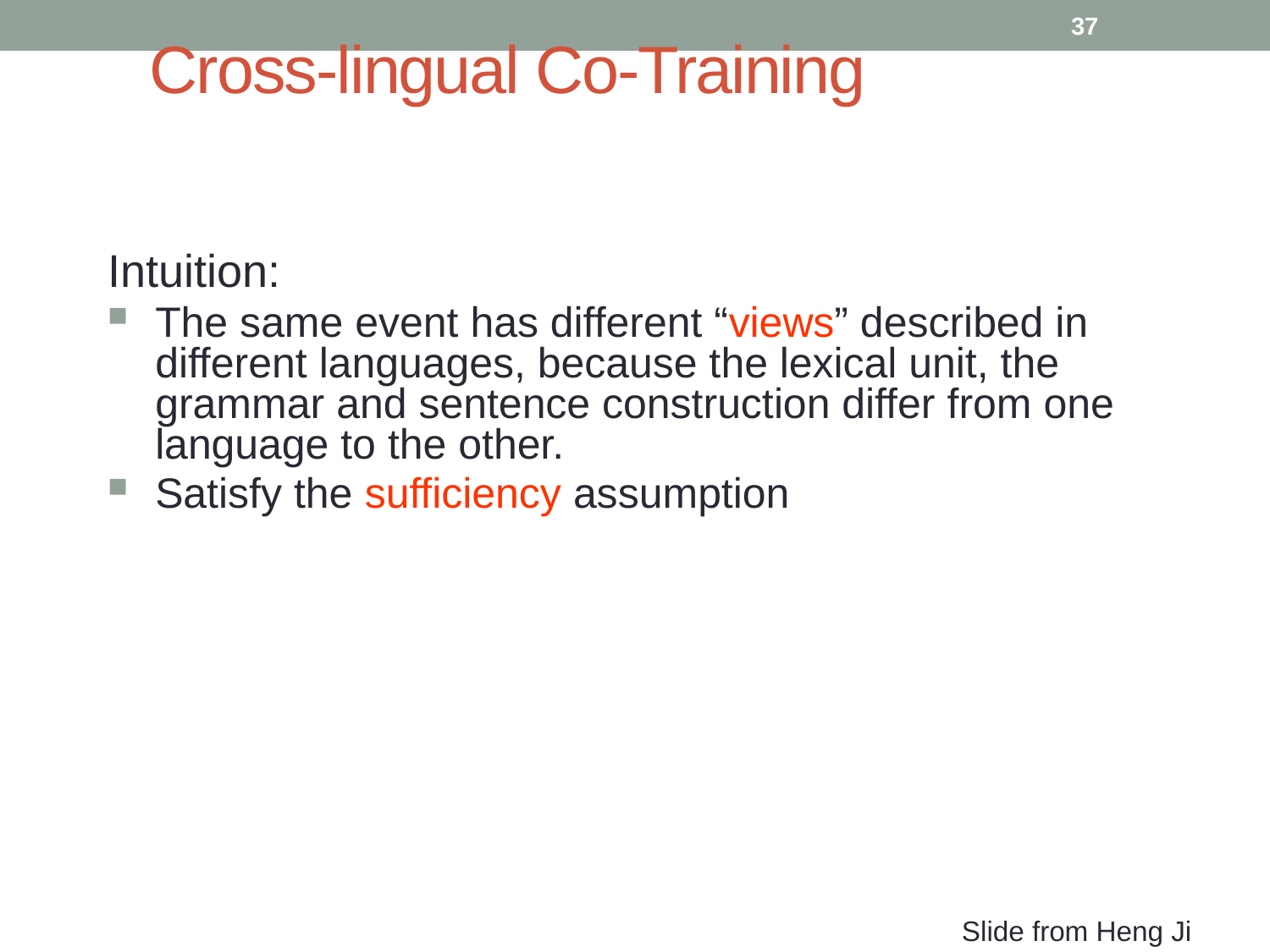

37
Cross-lingual Co-Training
Intuition:
The same event has different “views” described in different languages, because the lexical unit, the grammar and sentence construction differ from one language to the other.
Satisfy the sufficiency assumption
Slide from Heng Ji